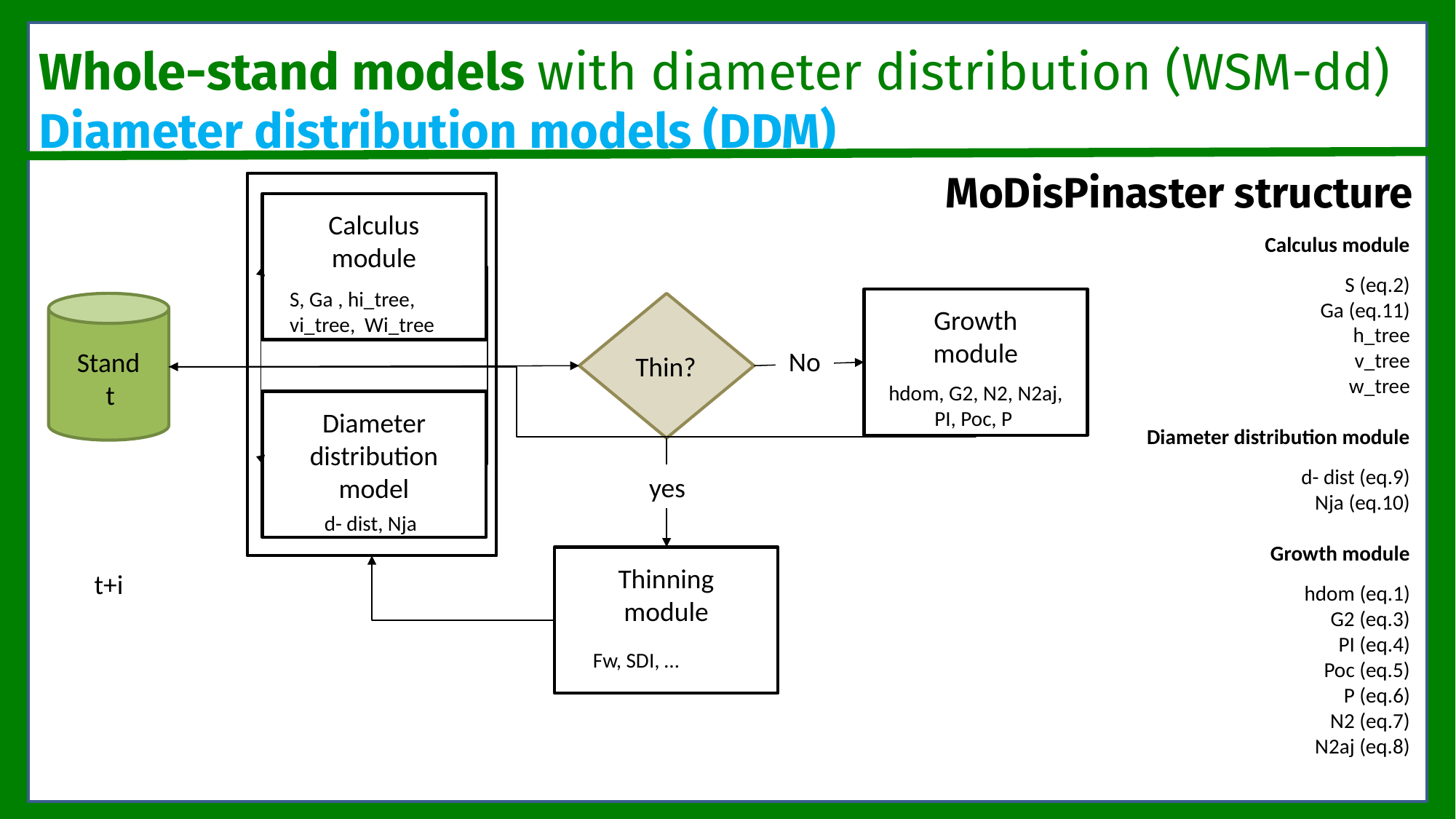

Whole-stand models with diameter distribution (WSM-dd)
Diameter distribution models (DDM)
MoDisPinaster structure

Calculus module
Calculus module

S (eq.2)
Ga (eq.11)
h_tree
v_tree
w_tree

Diameter distribution module

d- dist (eq.9)
 Nja (eq.10)

Growth module

hdom (eq.1)
G2 (eq.3)
PI (eq.4)
Poc (eq.5)
P (eq.6)
N2 (eq.7)
N2aj (eq.8)

S, Ga , hi_tree, vi_tree,  Wi_tree

Growth module

Thin?

Stand
t
No
hdom, G2, N2, N2aj, PI, Poc, P

Diameter distribution model
yes
d- dist, Nja

Thinning module
t+i
Fw, SDI, …